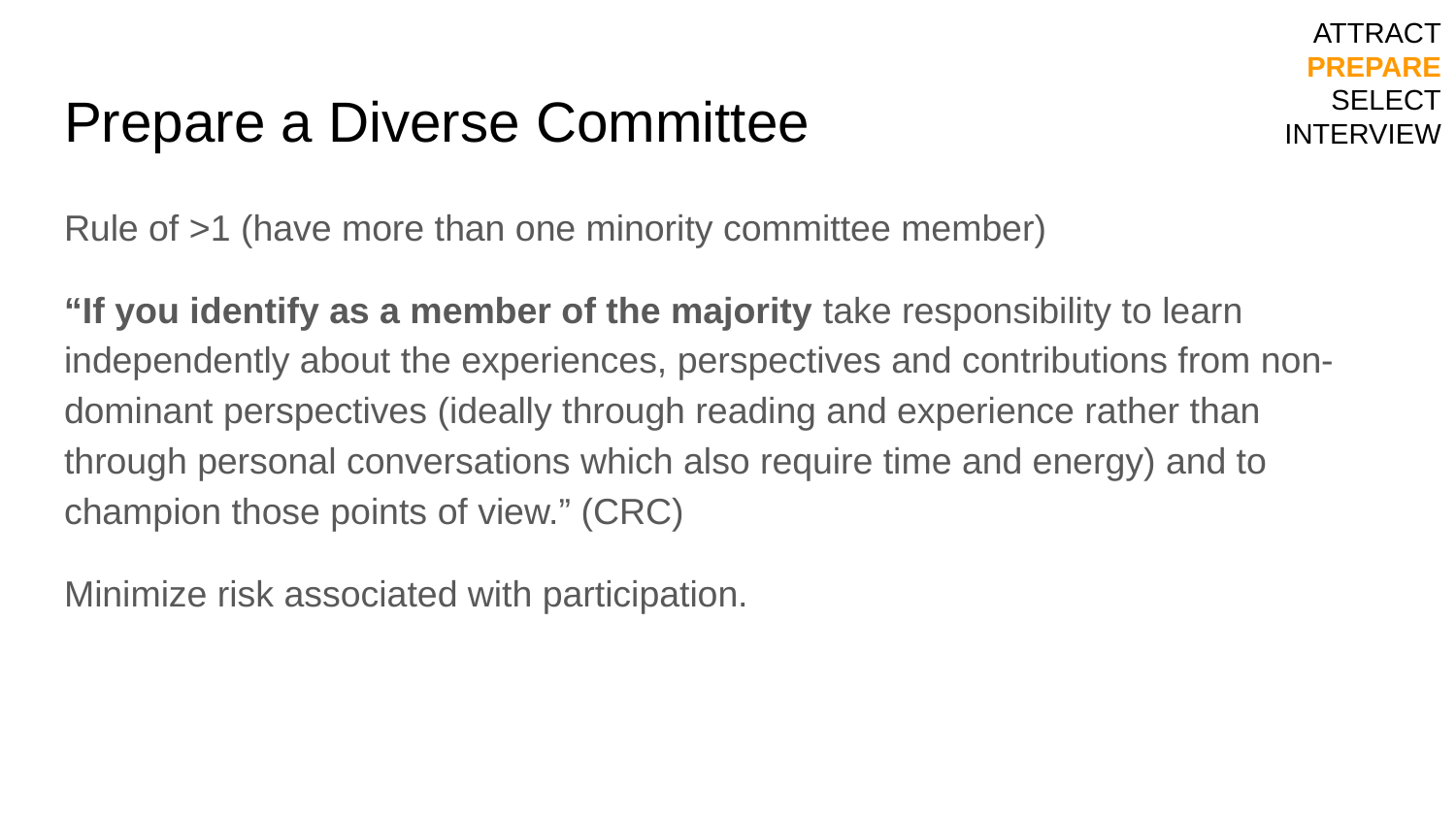

ATTRACT
PREPARE
SELECT
INTERVIEW
# Prepare a Diverse Committee
Rule of >1 (have more than one minority committee member)
“If you identify as a member of the majority take responsibility to learn independently about the experiences, perspectives and contributions from non-dominant perspectives (ideally through reading and experience rather than through personal conversations which also require time and energy) and to champion those points of view.” (CRC)
Minimize risk associated with participation.